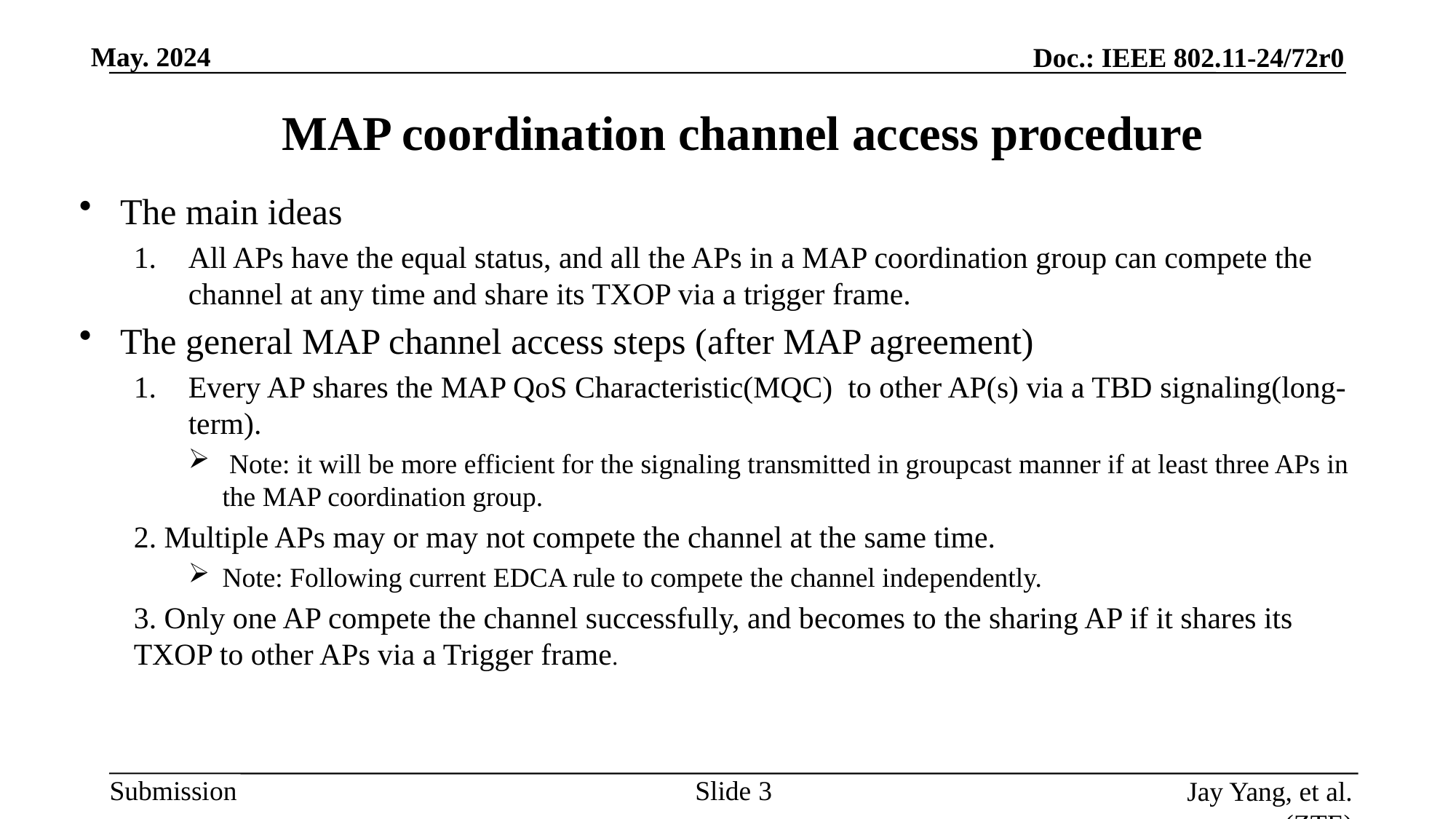

MAP coordination channel access procedure
The main ideas
All APs have the equal status, and all the APs in a MAP coordination group can compete the channel at any time and share its TXOP via a trigger frame.
The general MAP channel access steps (after MAP agreement)
Every AP shares the MAP QoS Characteristic(MQC)  to other AP(s) via a TBD signaling(long-term).
 Note: it will be more efficient for the signaling transmitted in groupcast manner if at least three APs in the MAP coordination group.
2. Multiple APs may or may not compete the channel at the same time.
Note: Following current EDCA rule to compete the channel independently.
3. Only one AP compete the channel successfully, and becomes to the sharing AP if it shares its TXOP to other APs via a Trigger frame.
Slide 3
Jay Yang, et al. (ZTE)